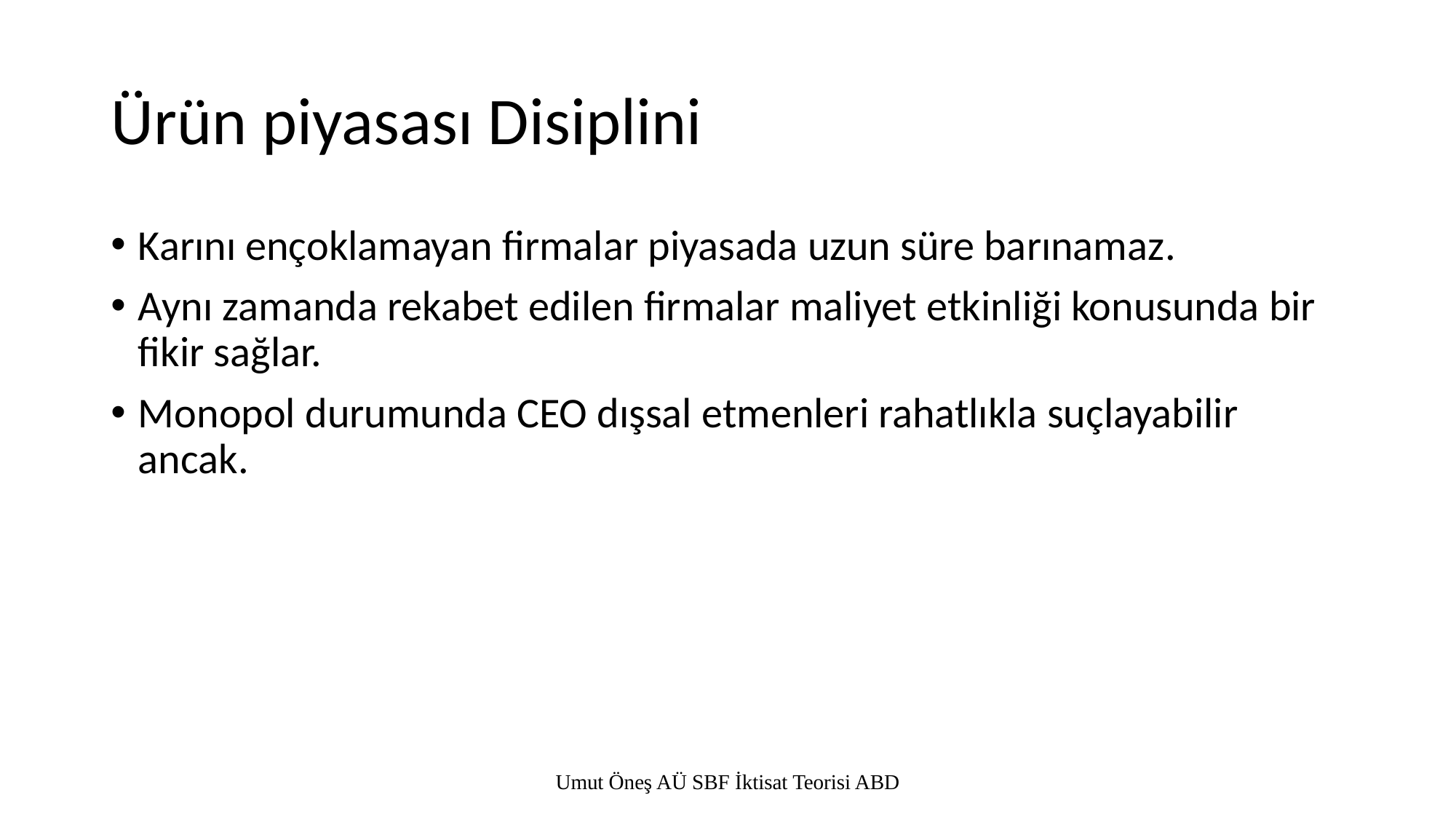

# Ürün piyasası Disiplini
Karını ençoklamayan firmalar piyasada uzun süre barınamaz.
Aynı zamanda rekabet edilen firmalar maliyet etkinliği konusunda bir fikir sağlar.
Monopol durumunda CEO dışsal etmenleri rahatlıkla suçlayabilir ancak.
Umut Öneş AÜ SBF İktisat Teorisi ABD